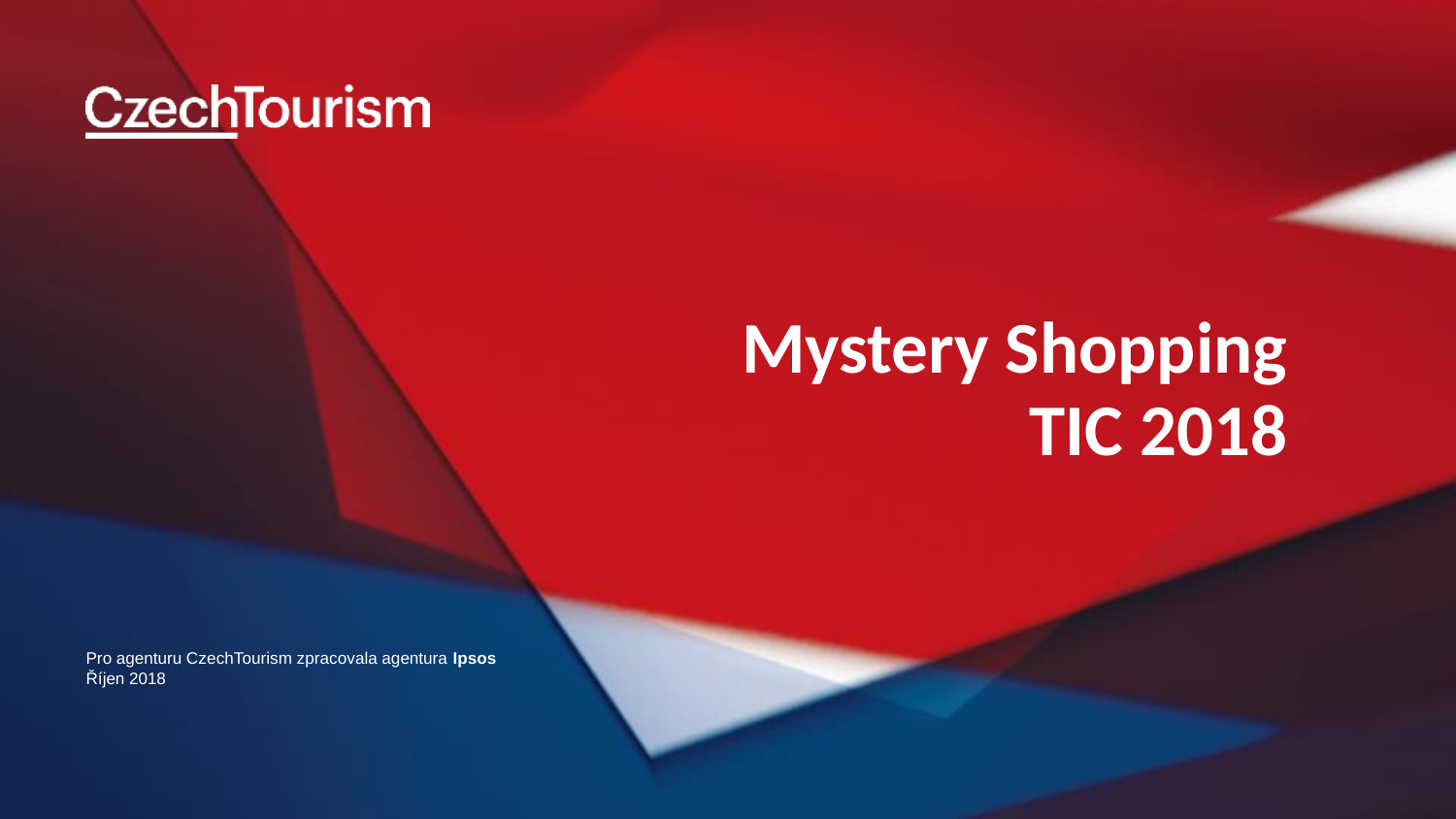

# Mystery Shopping TIC 2018
Pro agenturu CzechTourism zpracovala agentura Ipsos
Říjen 2018